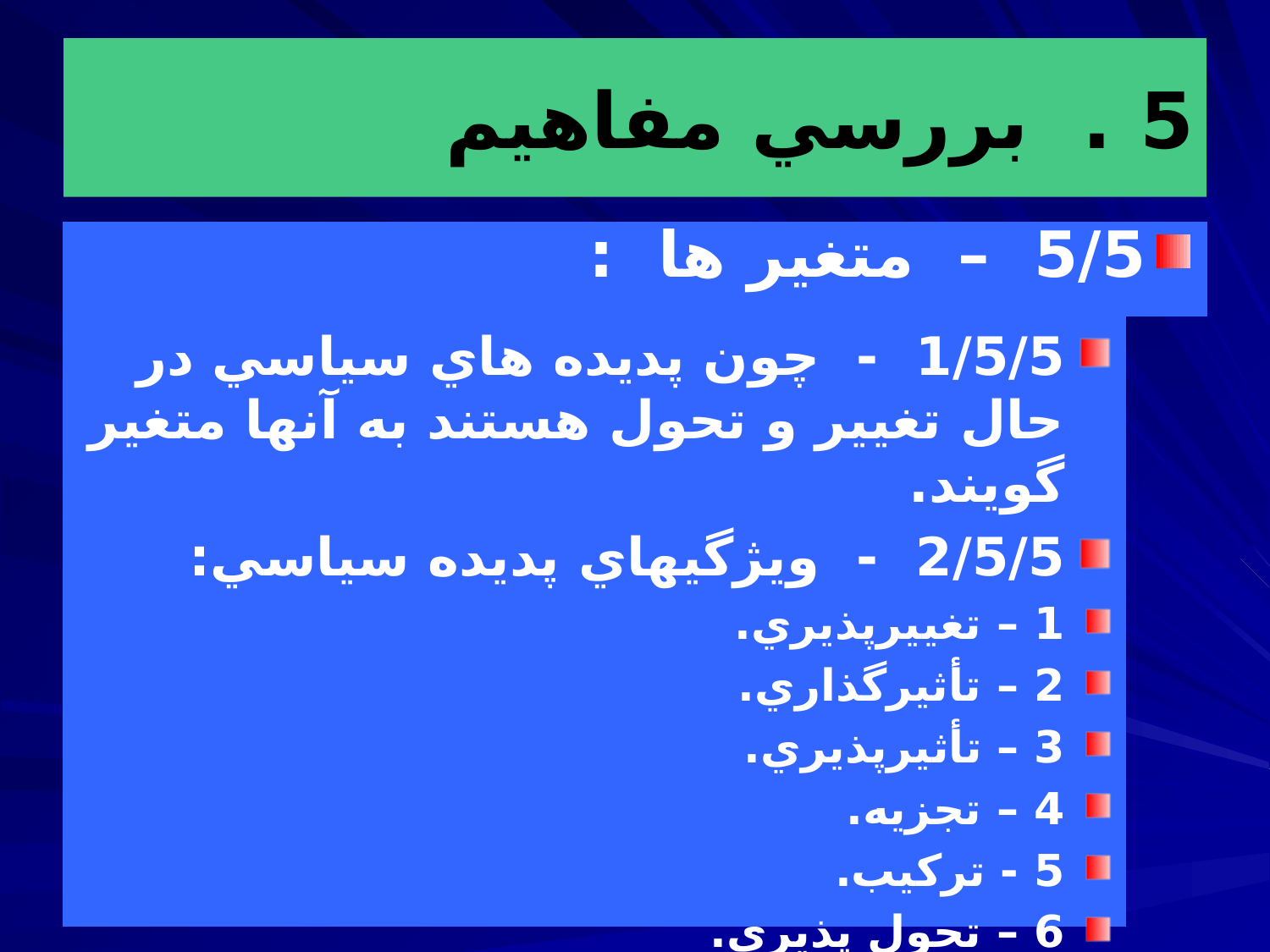

# 5 .  بررسي مفاهيم
5/5  –  متغير ها  :
1/5/5  -  چون پديده هاي سياسي در حال تغيير و تحول هستند به آنها متغير گويند.
2/5/5  -  ويژگيهاي پديده سياسي:
1 – تغييرپذيري.
2 – تأثيرگذاري.
3 – تأثيرپذيري.
4 – تجزيه.
5 - تركيب.
6 – تحول پذيري.